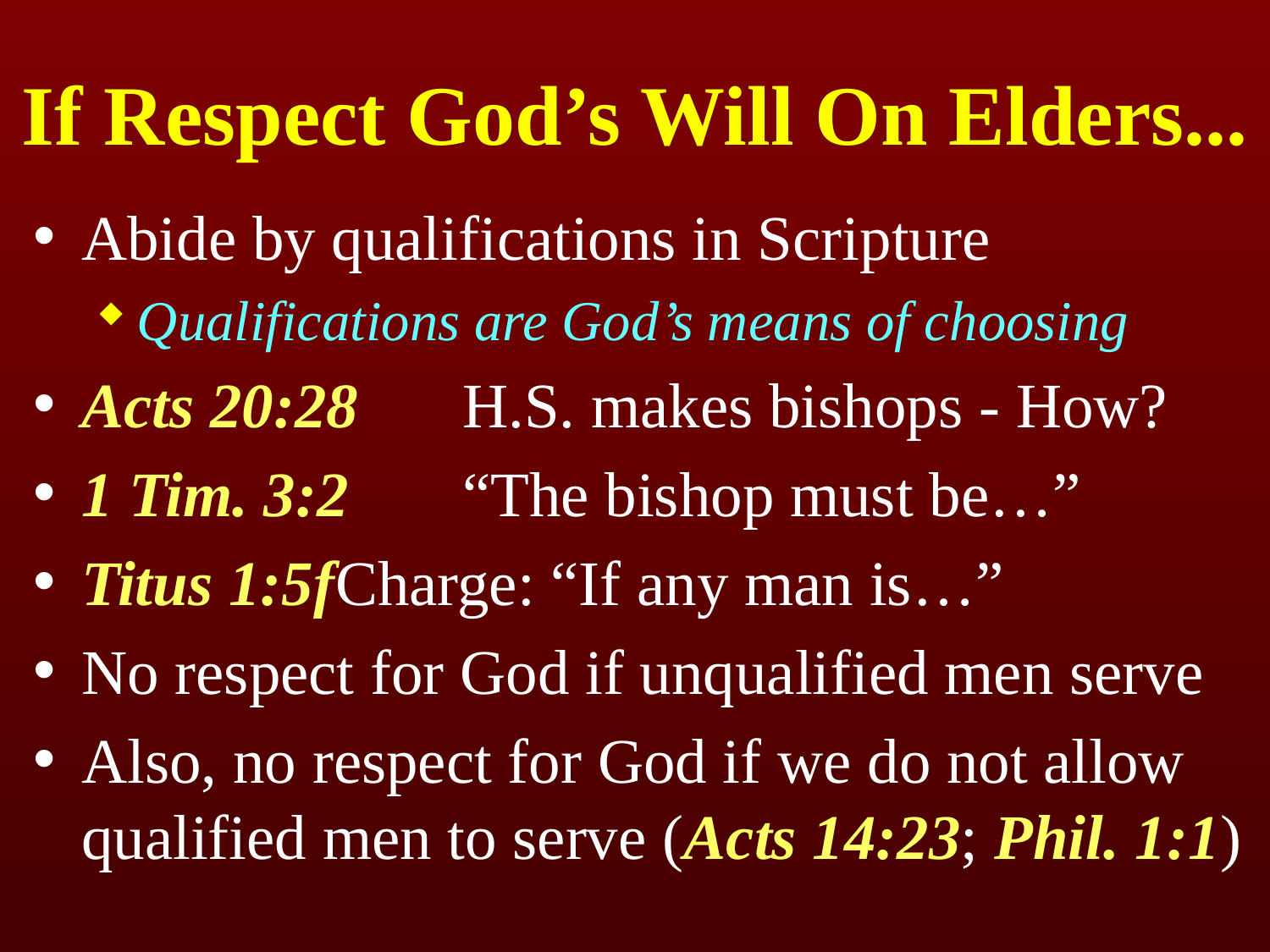

# If Respect God’s Will On Elders...
Abide by qualifications in Scripture
Qualifications are God’s means of choosing
Acts 20:28	H.S. makes bishops - How?
1 Tim. 3:2	“The bishop must be…”
Titus 1:5f	Charge: “If any man is…”
No respect for God if unqualified men serve
Also, no respect for God if we do not allow qualified men to serve (Acts 14:23; Phil. 1:1)